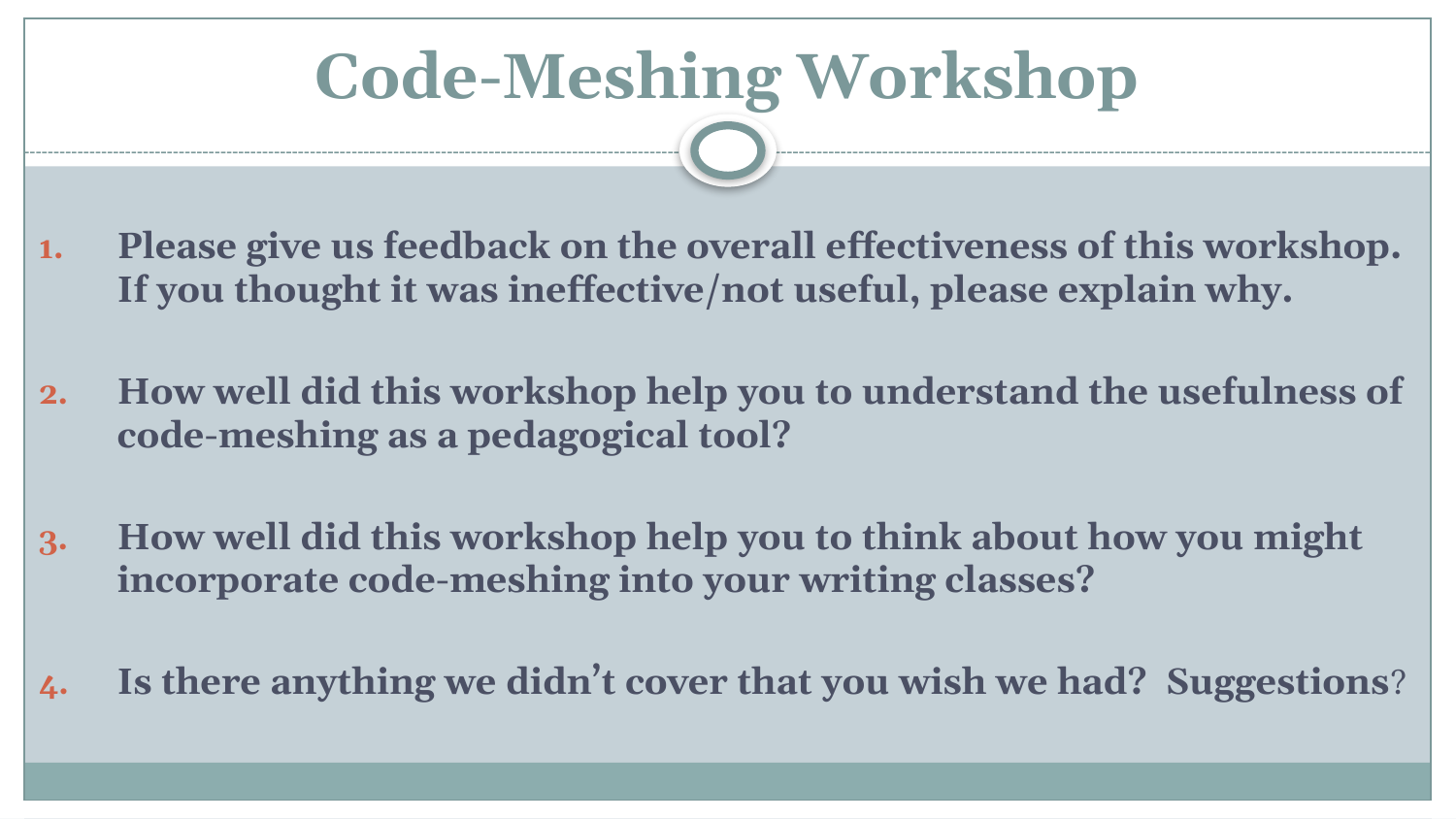

# Code-Meshing Workshop
Please give us feedback on the overall effectiveness of this workshop.  If you thought it was ineffective/not useful, please explain why.

How well did this workshop help you to understand the usefulness of code-meshing as a pedagogical tool?

How well did this workshop help you to think about how you might incorporate code-meshing into your writing classes?

Is there anything we didn’t cover that you wish we had?  Suggestions?